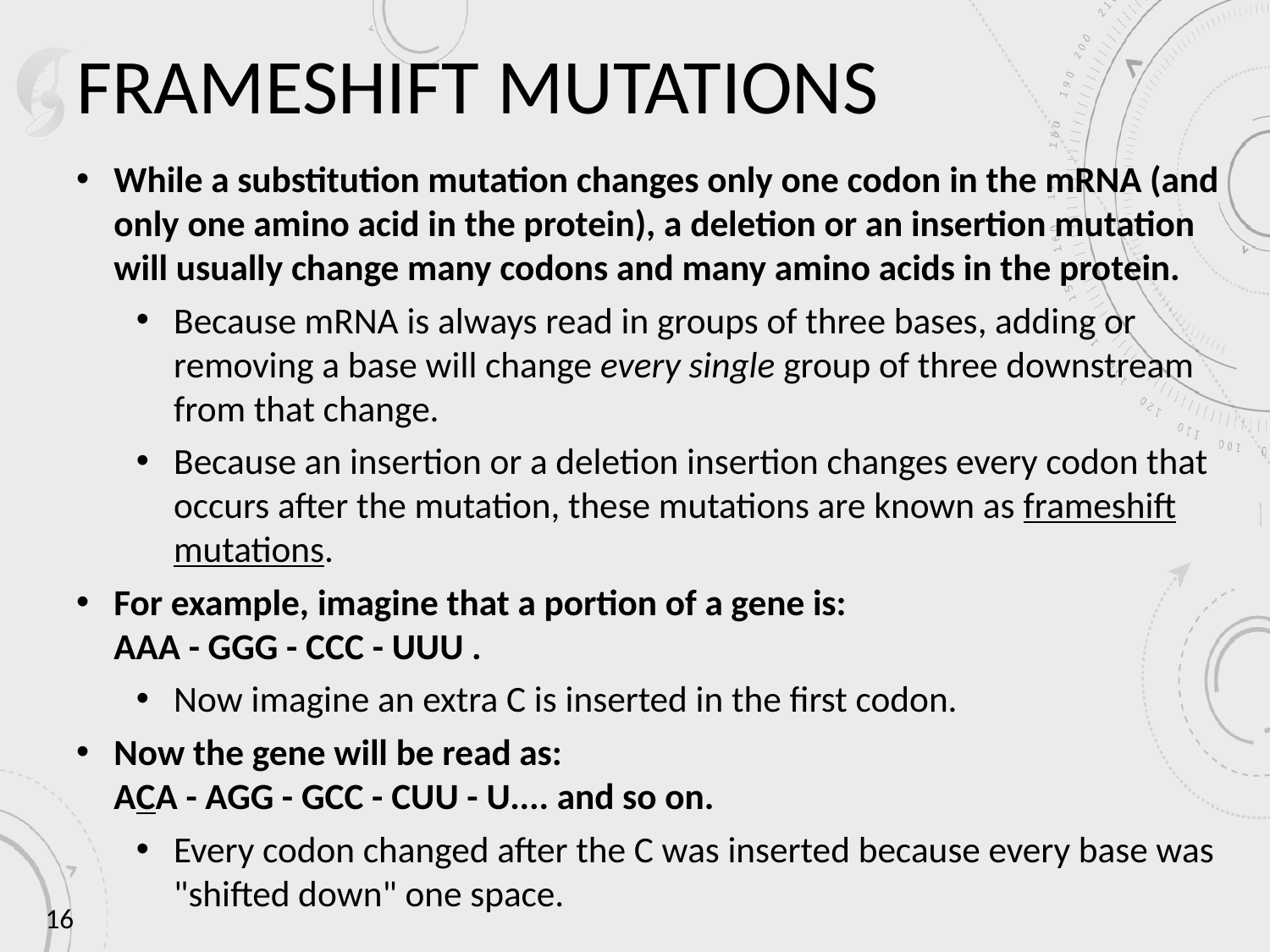

# Frameshift Mutations
While a substitution mutation changes only one codon in the mRNA (and only one amino acid in the protein), a deletion or an insertion mutation will usually change many codons and many amino acids in the protein.
Because mRNA is always read in groups of three bases, adding or removing a base will change every single group of three downstream from that change.
Because an insertion or a deletion insertion changes every codon that occurs after the mutation, these mutations are known as frameshift mutations.
For example, imagine that a portion of a gene is:
AAA - GGG - CCC - UUU .
Now imagine an extra C is inserted in the first codon.
Now the gene will be read as:
ACA - AGG - GCC - CUU - U.... and so on.
Every codon changed after the C was inserted because every base was "shifted down" one space.

16